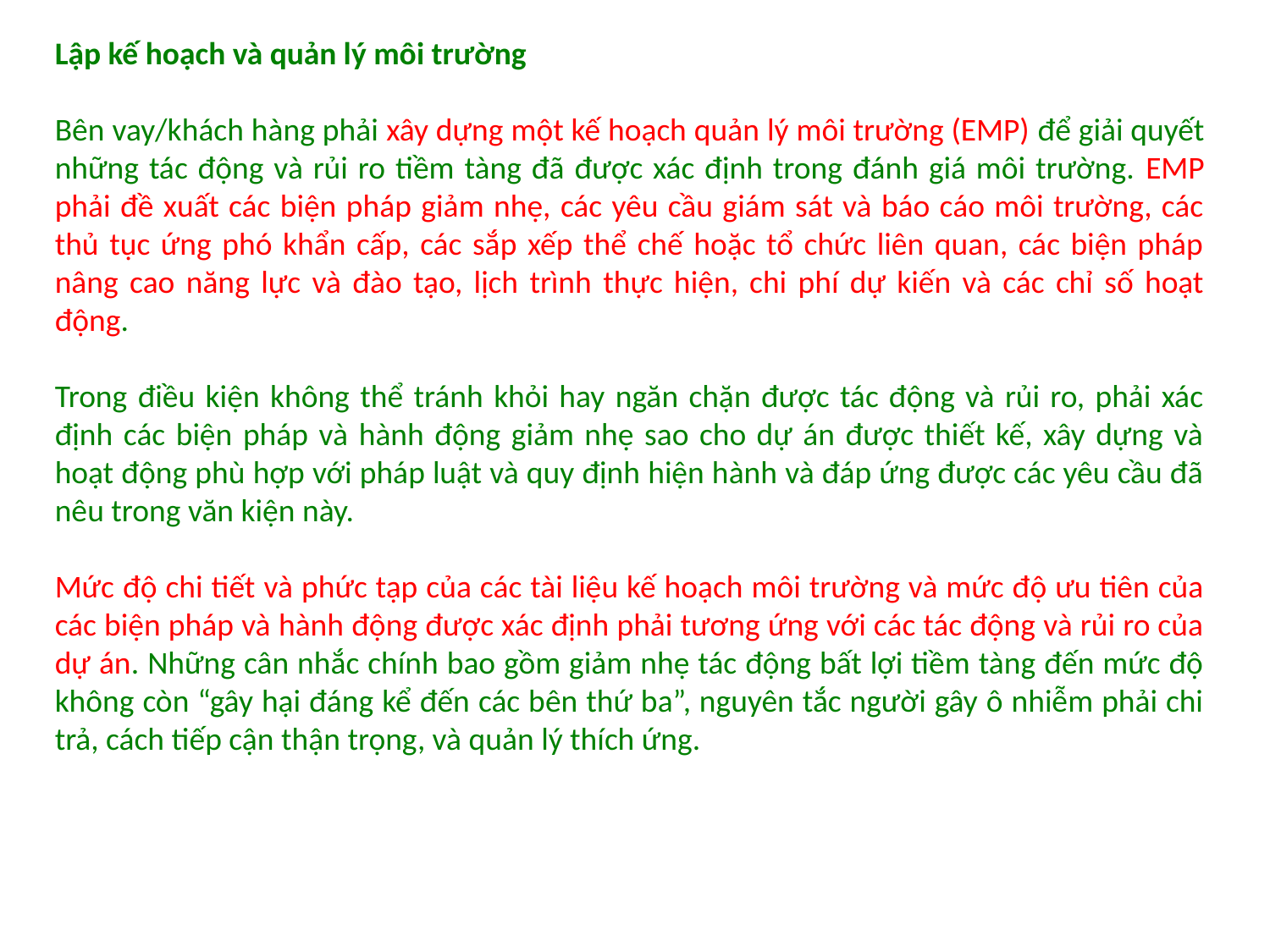

Lập kế hoạch và quản lý môi trường

Bên vay/khách hàng phải xây dựng một kế hoạch quản lý môi trường (EMP) để giải quyết những tác động và rủi ro tiềm tàng đã được xác định trong đánh giá môi trường. EMP phải đề xuất các biện pháp giảm nhẹ, các yêu cầu giám sát và báo cáo môi trường, các thủ tục ứng phó khẩn cấp, các sắp xếp thể chế hoặc tổ chức liên quan, các biện pháp nâng cao năng lực và đào tạo, lịch trình thực hiện, chi phí dự kiến và các chỉ số hoạt động.

Trong điều kiện không thể tránh khỏi hay ngăn chặn được tác động và rủi ro, phải xác định các biện pháp và hành động giảm nhẹ sao cho dự án được thiết kế, xây dựng và hoạt động phù hợp với pháp luật và quy định hiện hành và đáp ứng được các yêu cầu đã nêu trong văn kiện này.

Mức độ chi tiết và phức tạp của các tài liệu kế hoạch môi trường và mức độ ưu tiên của các biện pháp và hành động được xác định phải tương ứng với các tác động và rủi ro của dự án. Những cân nhắc chính bao gồm giảm nhẹ tác động bất lợi tiềm tàng đến mức độ không còn “gây hại đáng kể đến các bên thứ ba”, nguyên tắc người gây ô nhiễm phải chi trả, cách tiếp cận thận trọng, và quản lý thích ứng.